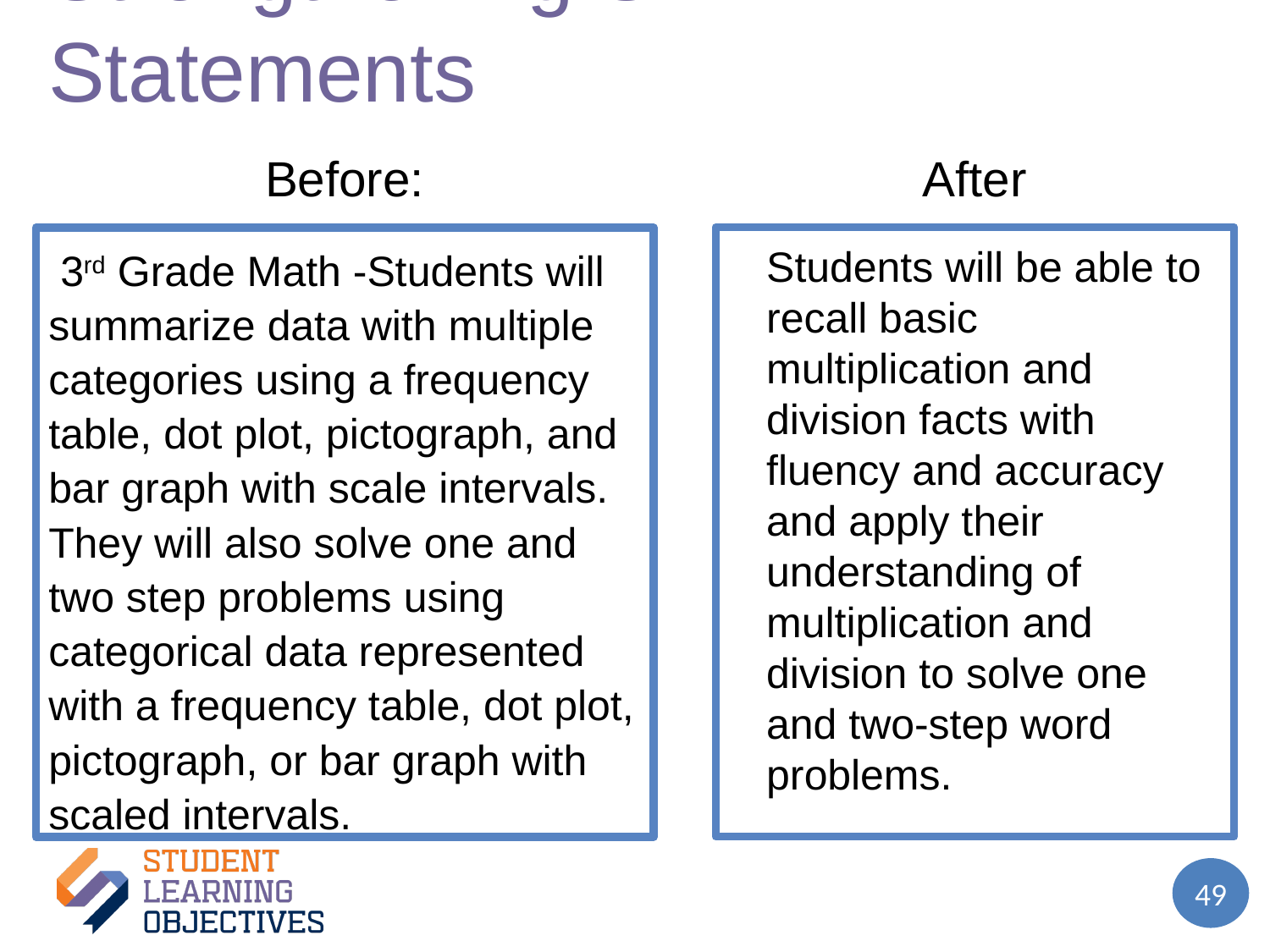

# Strengthening Skill Statements – 2
After
Before:
Students will be able to recall basic multiplication and division facts with fluency and accuracy and apply their understanding of multiplication and division to solve one and two-step word problems.
 3rd Grade Math -Students will summarize data with multiple categories using a frequency table, dot plot, pictograph, and bar graph with scale intervals. They will also solve one and two step problems using categorical data represented with a frequency table, dot plot, pictograph, or bar graph with scaled intervals.
49